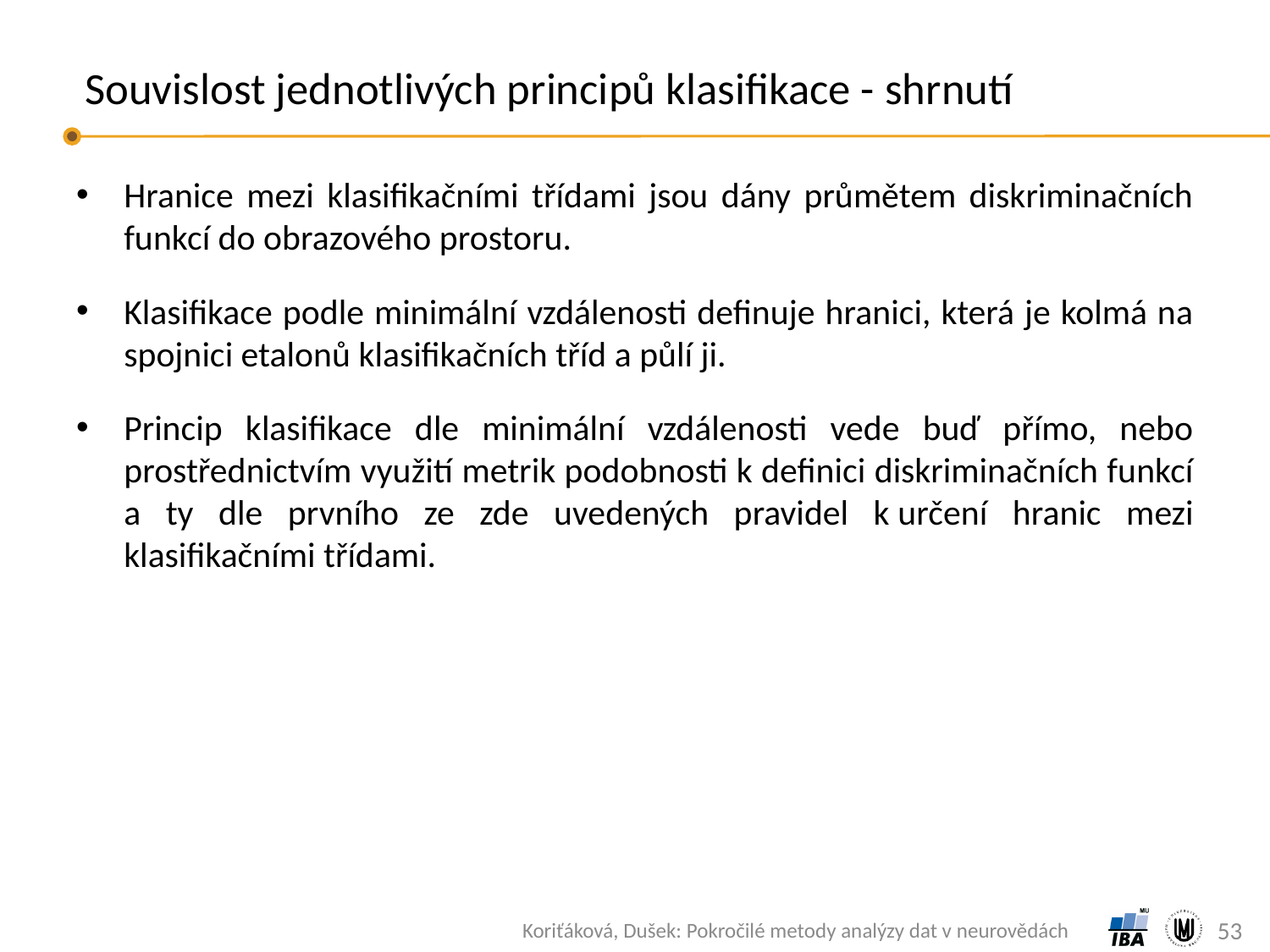

# Souvislost jednotlivých principů klasifikace - shrnutí
Hranice mezi klasifikačními třídami jsou dány průmětem diskriminačních funkcí do obrazového prostoru.

Klasifikace podle minimální vzdálenosti definuje hranici, která je kolmá na spojnici etalonů klasifikačních tříd a půlí ji.

Princip klasifikace dle minimální vzdálenosti vede buď přímo, nebo prostřednictvím využití metrik podobnosti k definici diskriminačních funkcí a ty dle prvního ze zde uvedených pravidel k určení hranic mezi klasifikačními třídami.
53